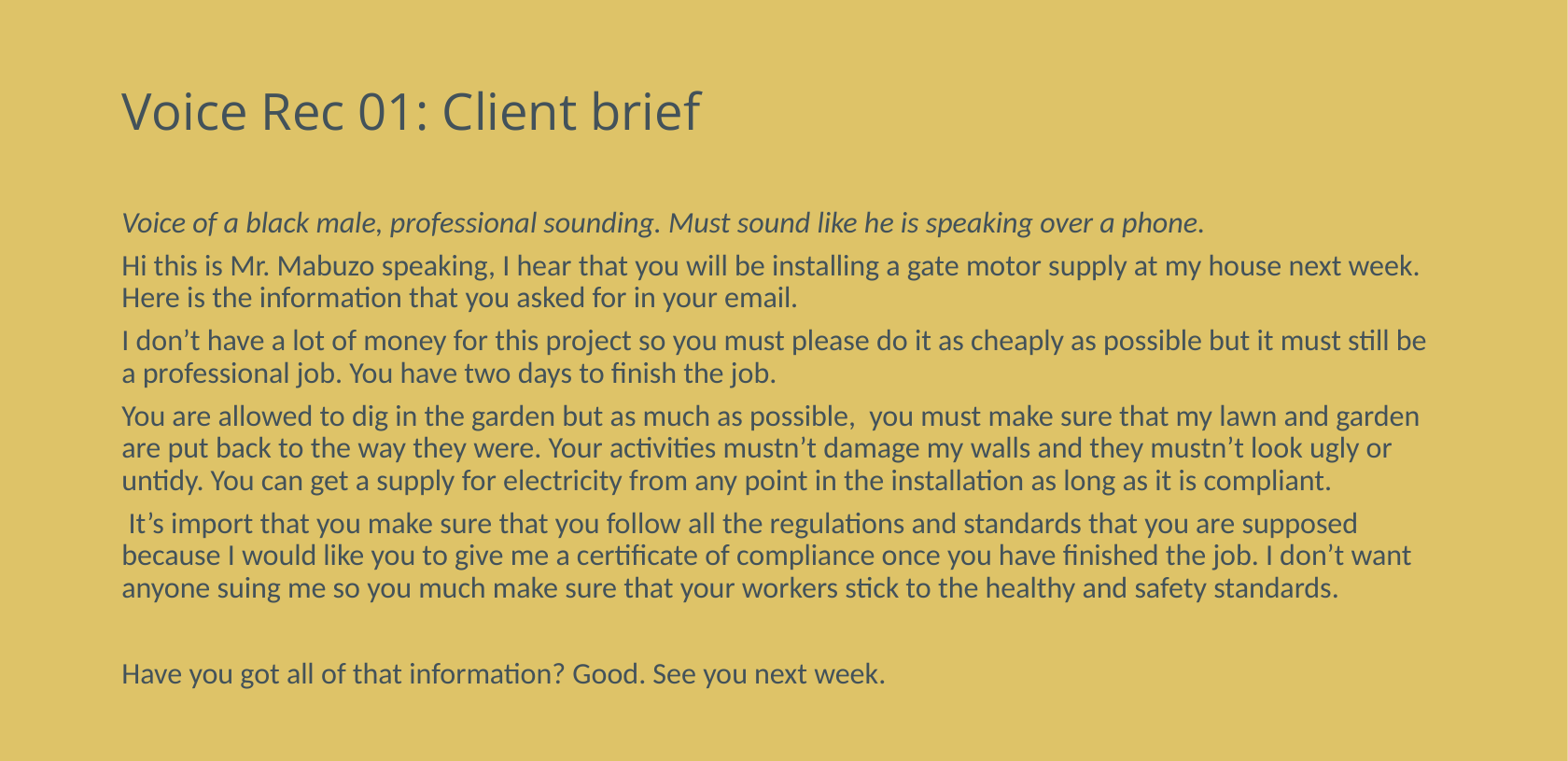

# Voice Rec 01: Client brief
Voice of a black male, professional sounding. Must sound like he is speaking over a phone.
Hi this is Mr. Mabuzo speaking, I hear that you will be installing a gate motor supply at my house next week. Here is the information that you asked for in your email.
I don’t have a lot of money for this project so you must please do it as cheaply as possible but it must still be a professional job. You have two days to finish the job.
You are allowed to dig in the garden but as much as possible,  you must make sure that my lawn and garden are put back to the way they were. Your activities mustn’t damage my walls and they mustn’t look ugly or untidy. You can get a supply for electricity from any point in the installation as long as it is compliant.
 It’s import that you make sure that you follow all the regulations and standards that you are supposed because I would like you to give me a certificate of compliance once you have finished the job. I don’t want anyone suing me so you much make sure that your workers stick to the healthy and safety standards.

Have you got all of that information? Good. See you next week.